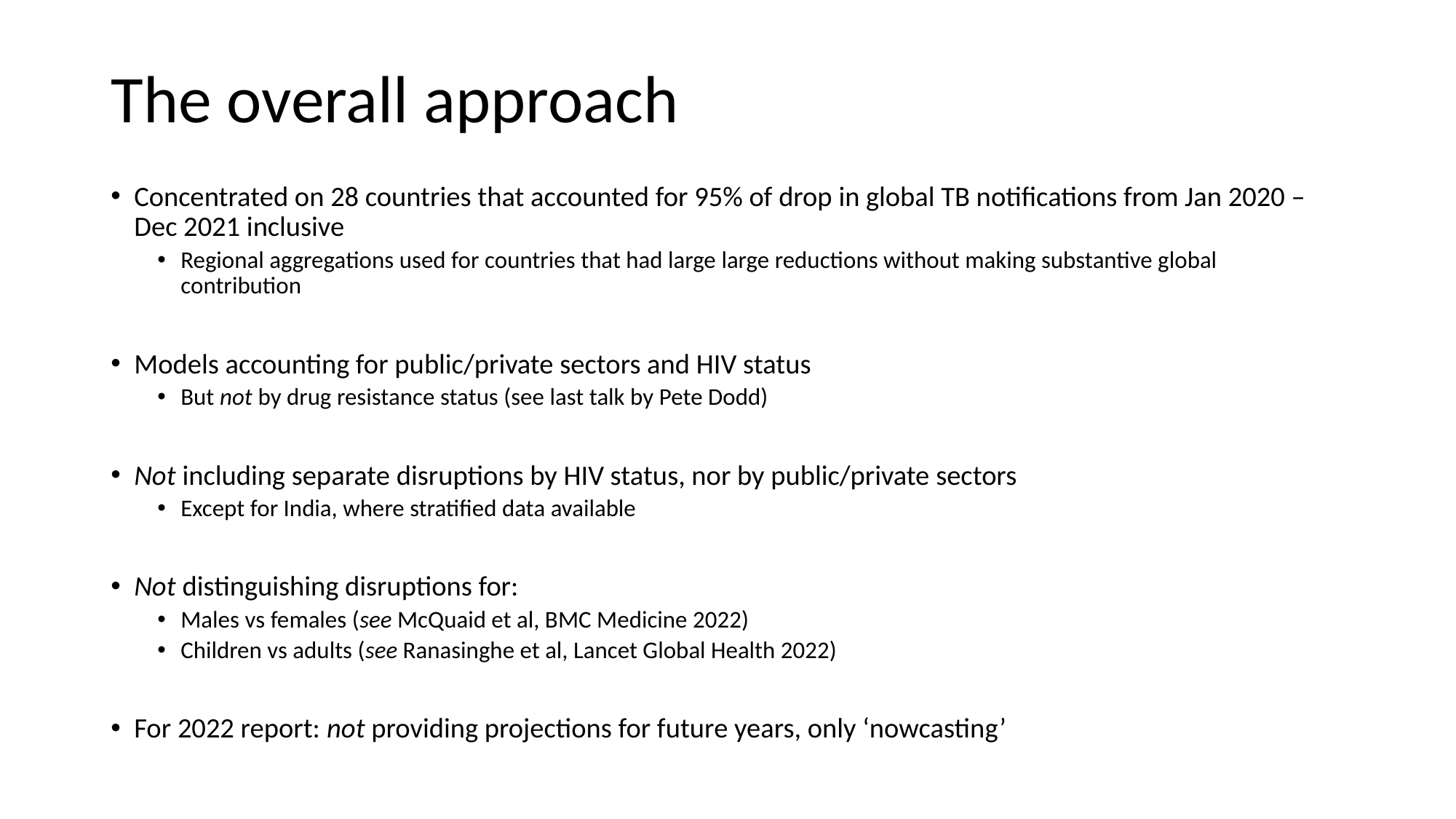

# The overall approach
Concentrated on 28 countries that accounted for 95% of drop in global TB notifications from Jan 2020 – Dec 2021 inclusive
Regional aggregations used for countries that had large large reductions without making substantive global contribution

Models accounting for public/private sectors and HIV status
But not by drug resistance status (see last talk by Pete Dodd)

Not including separate disruptions by HIV status, nor by public/private sectors
Except for India, where stratified data available

Not distinguishing disruptions for:
Males vs females (see McQuaid et al, BMC Medicine 2022)
Children vs adults (see Ranasinghe et al, Lancet Global Health 2022)

For 2022 report: not providing projections for future years, only ‘nowcasting’